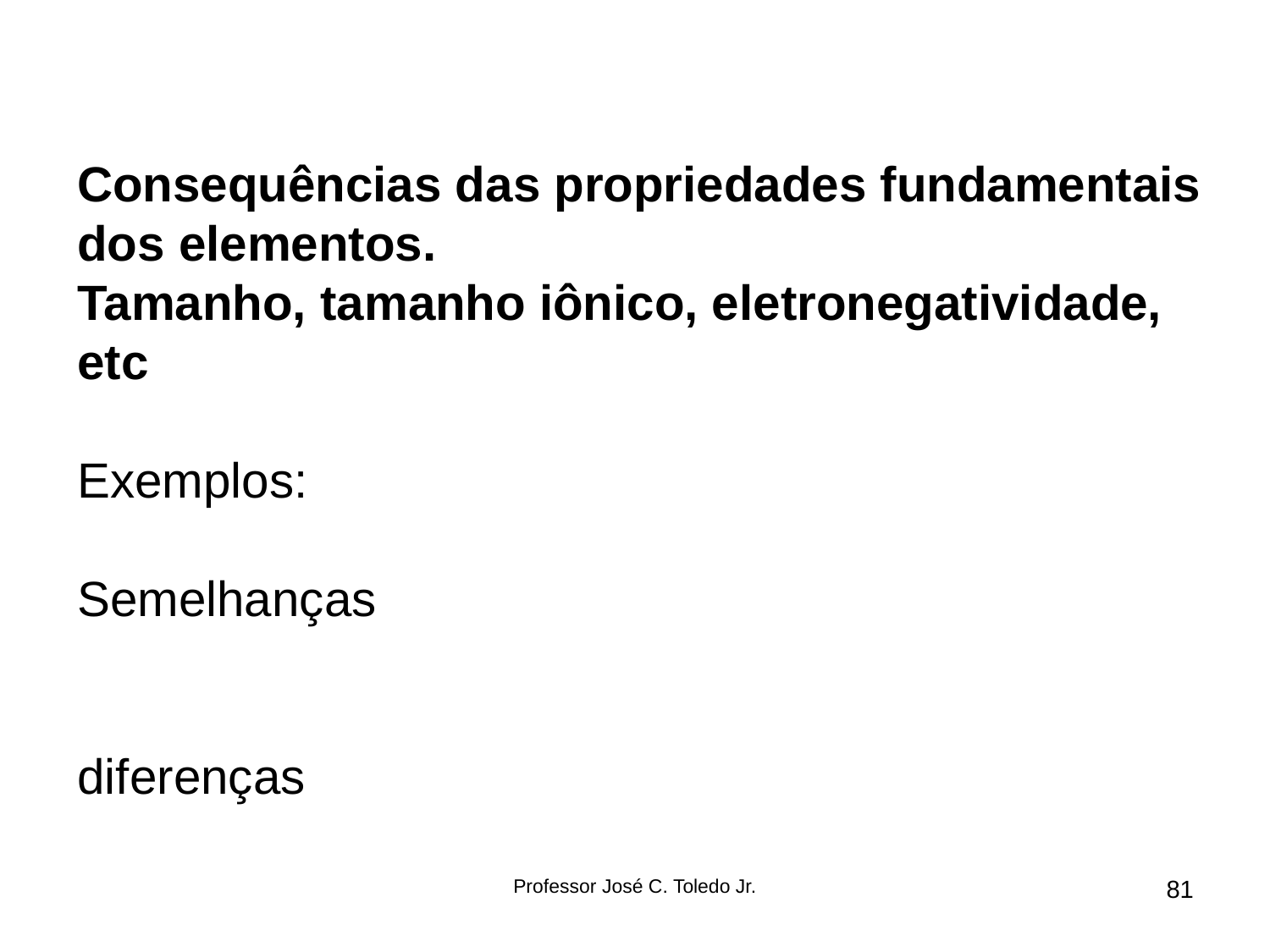

Consequências das propriedades fundamentais dos elementos.
Tamanho, tamanho iônico, eletronegatividade, etc

Exemplos:

Semelhanças

diferenças
Professor José C. Toledo Jr.
81